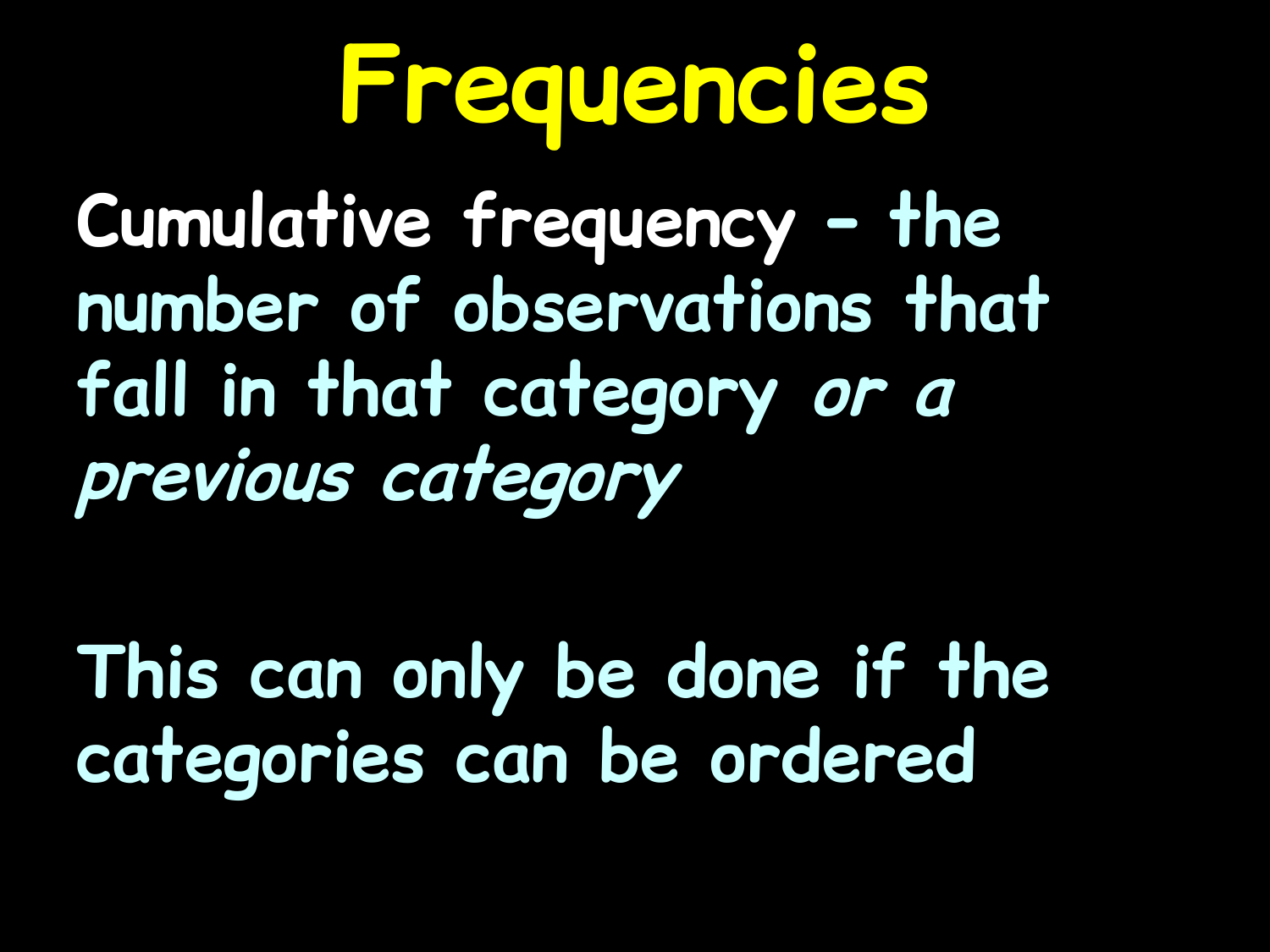

# Frequencies
Cumulative frequency – the number of observations that fall in that category or a previous category

This can only be done if the categories can be ordered